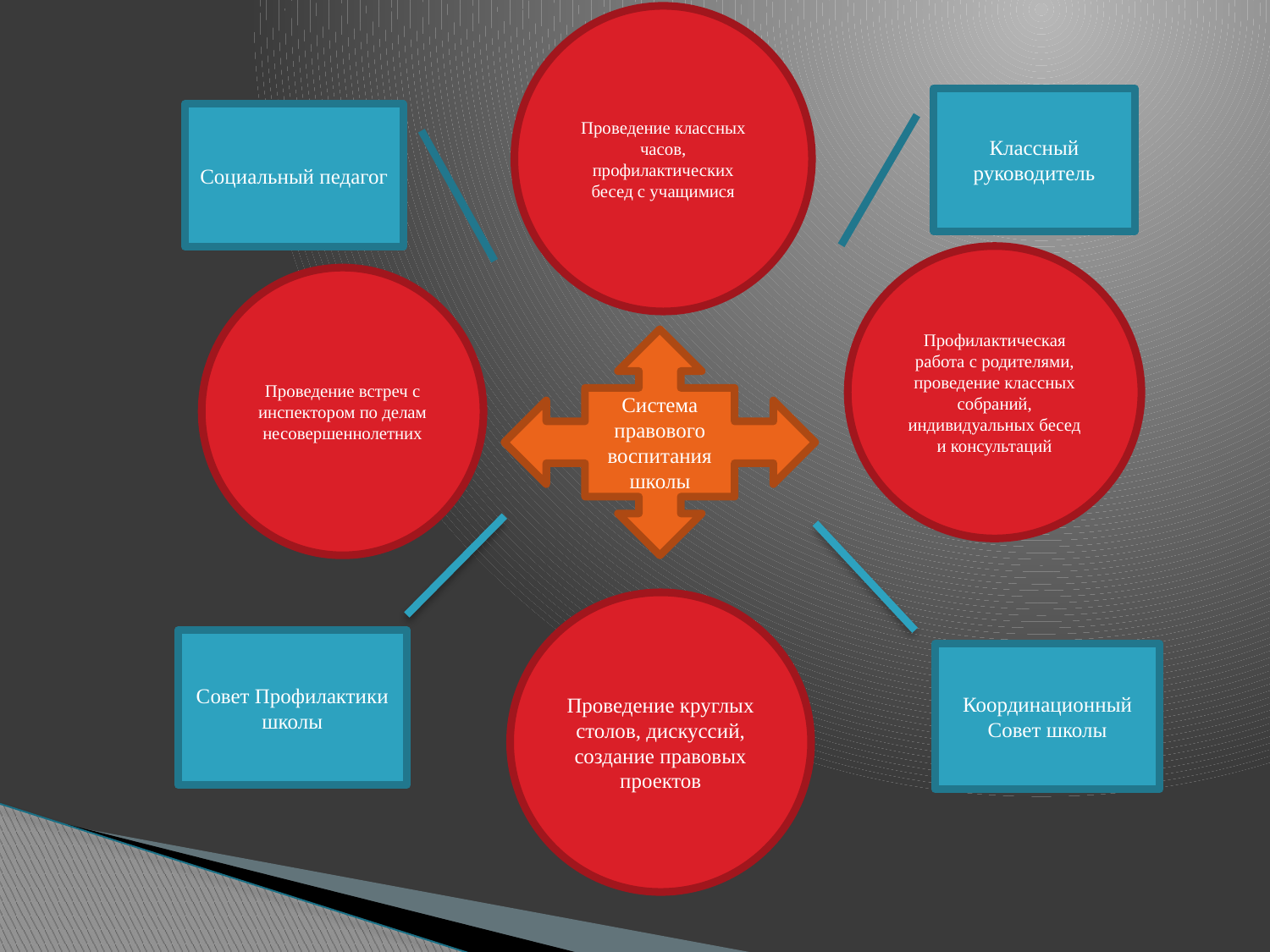

Проведение классных часов, профилактических бесед с учащимися
Классный руководитель
Социальный педагог

Профилактическая работа с родителями, проведение классных собраний, индивидуальных бесед и консультаций
Проведение встреч с инспектором по делам несовершеннолетних
Система правового воспитания школы
Проведение круглых столов, дискуссий, создание правовых проектов
Совет Профилактики школы
Координационный Совет школы